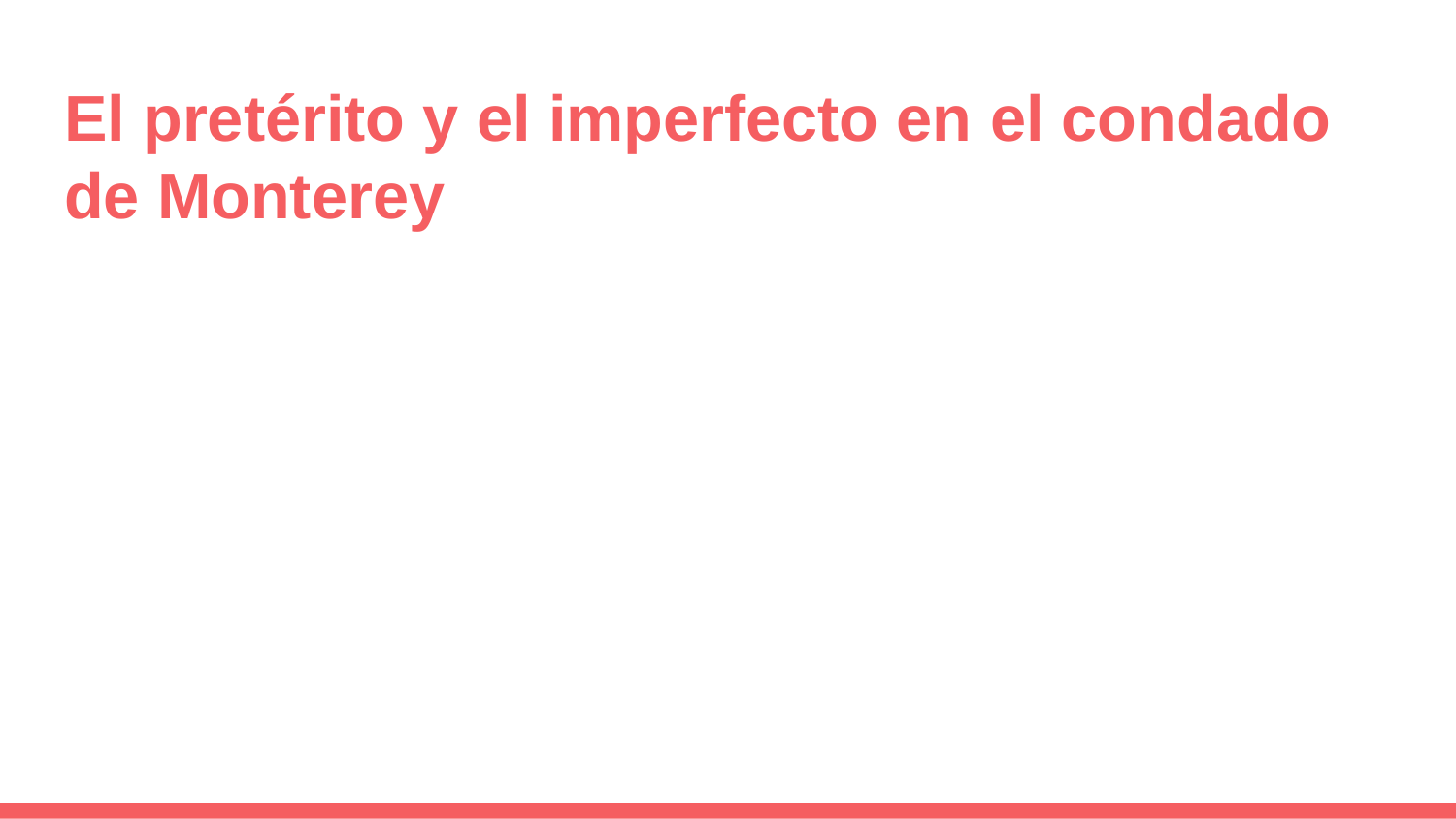

# El pretérito y el imperfecto en el condado de Monterey